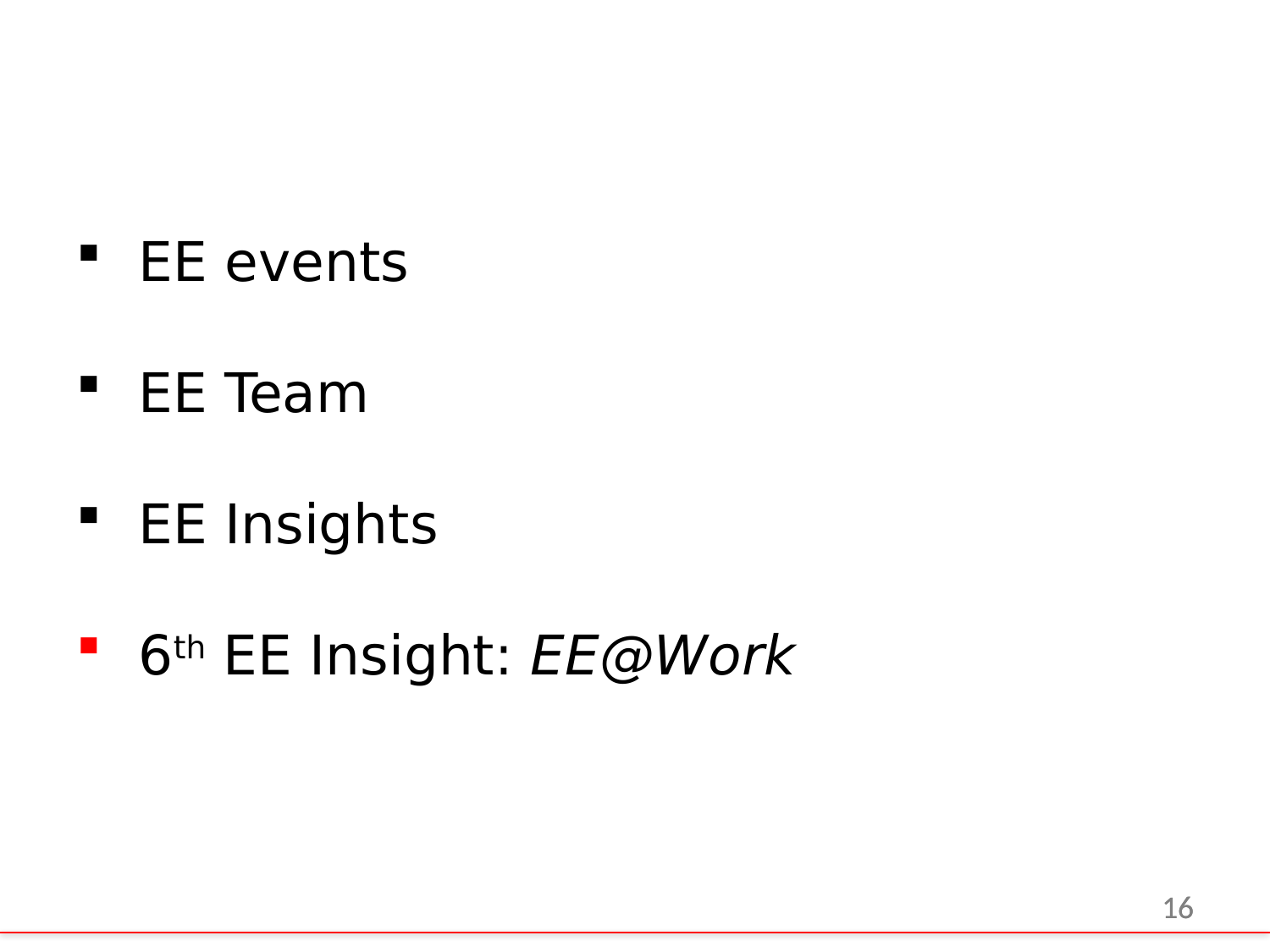

#
EE events

EE Team

EE Insights

6th EE Insight: EE@Work